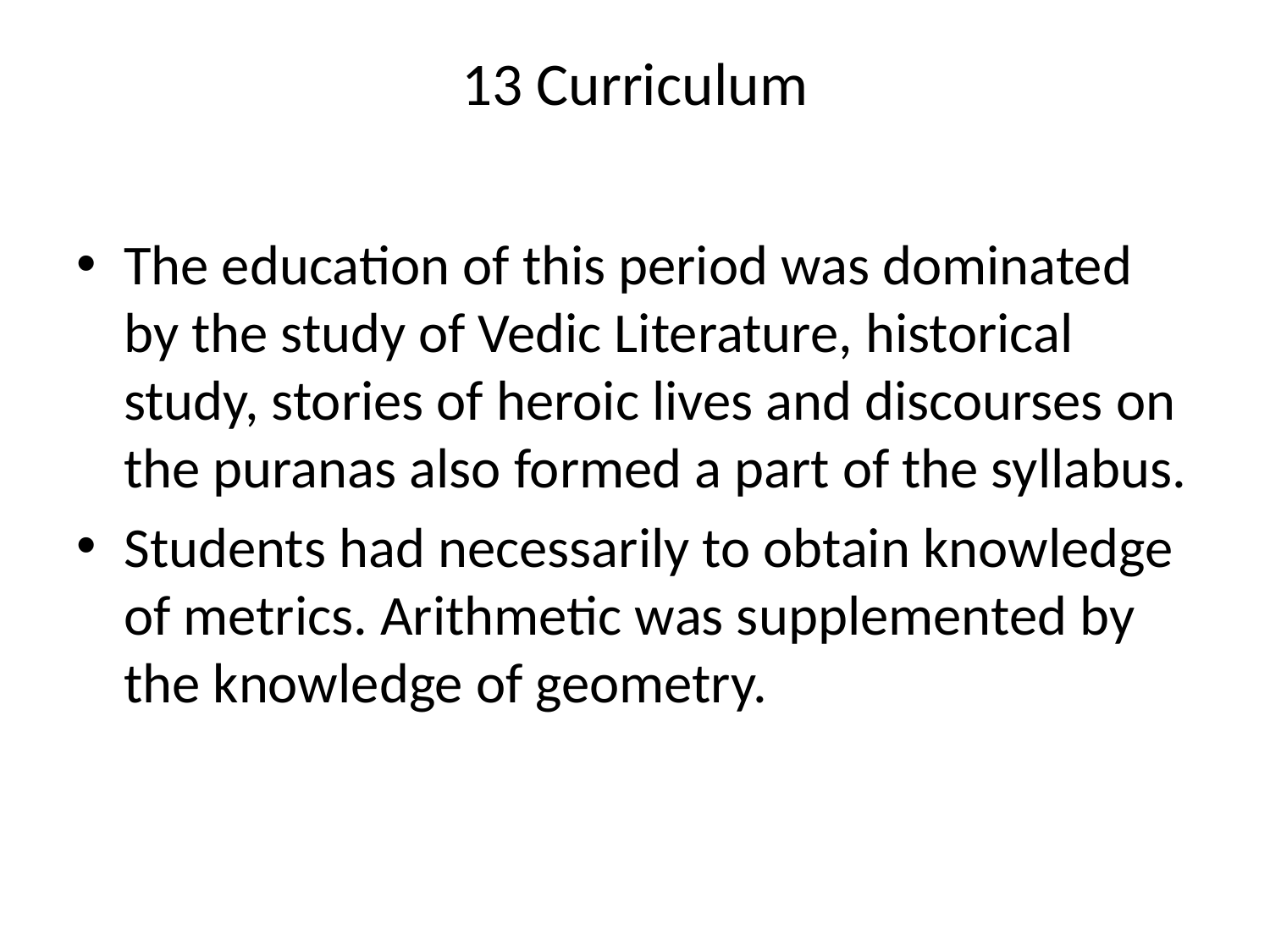

# 13 Curriculum
The education of this period was dominated by the study of Vedic Literature, historical study, stories of heroic lives and discourses on the puranas also formed a part of the syllabus.
Students had necessarily to obtain knowledge of metrics. Arithmetic was supplemented by the knowledge of geometry.